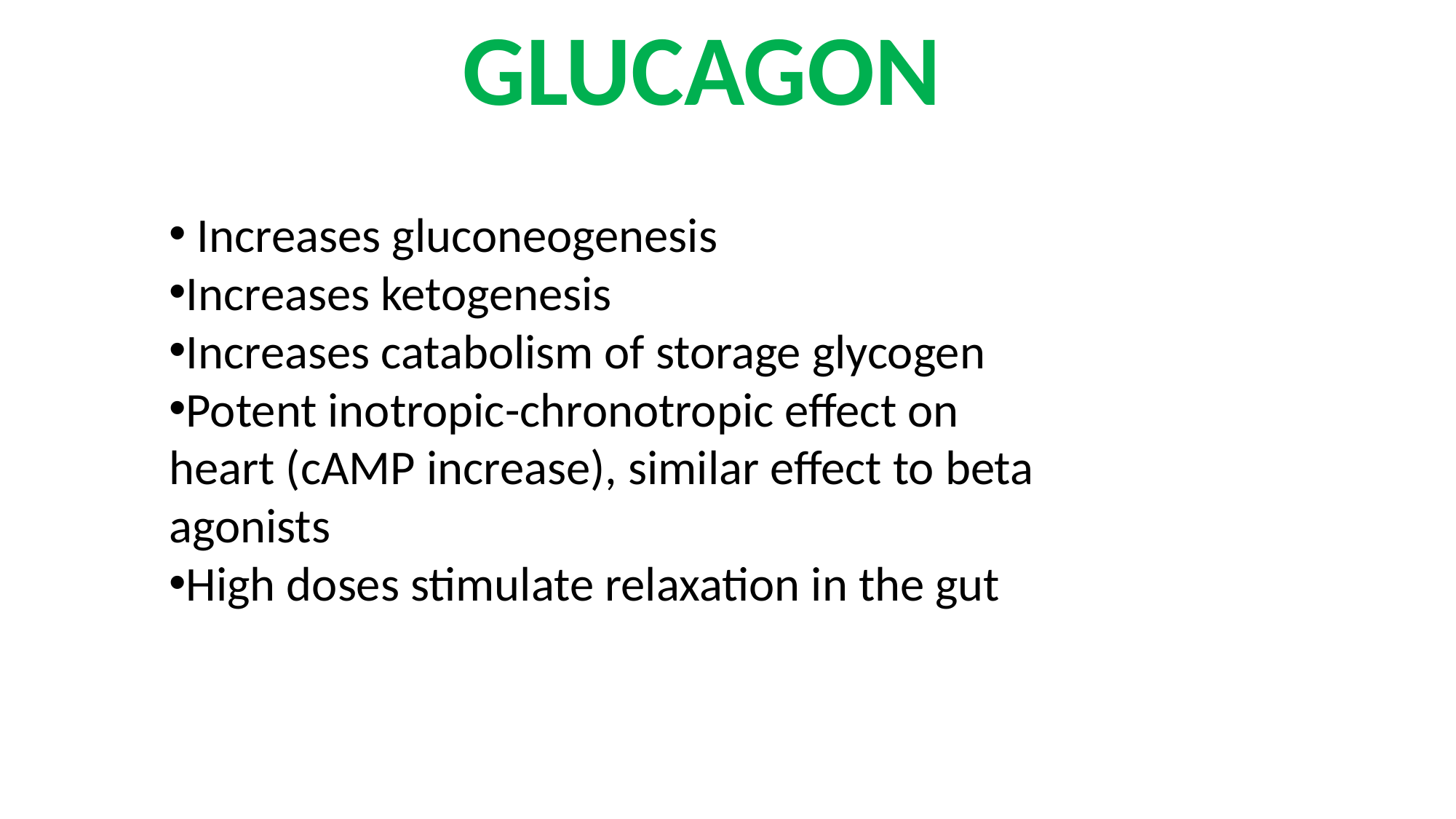

GLUCAGON
 Increases gluconeogenesis
Increases ketogenesis
Increases catabolism of storage glycogen
Potent inotropic-chronotropic effect on heart (cAMP increase), similar effect to beta agonists
High doses stimulate relaxation in the gut